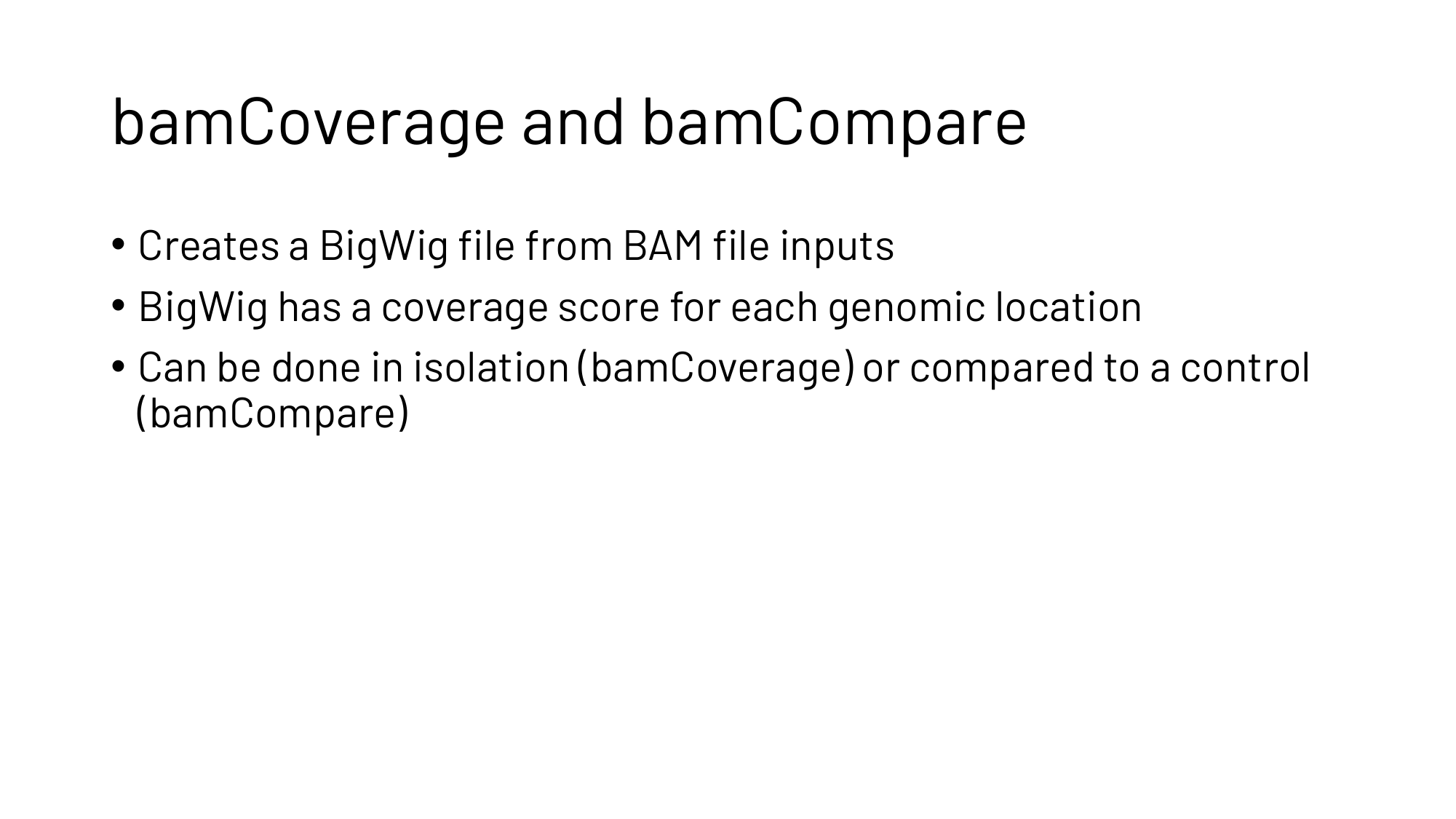

# bamCoverage and bamCompare
Creates a BigWig file from BAM file inputs
BigWig has a coverage score for each genomic location
Can be done in isolation (bamCoverage) or compared to a control (bamCompare)